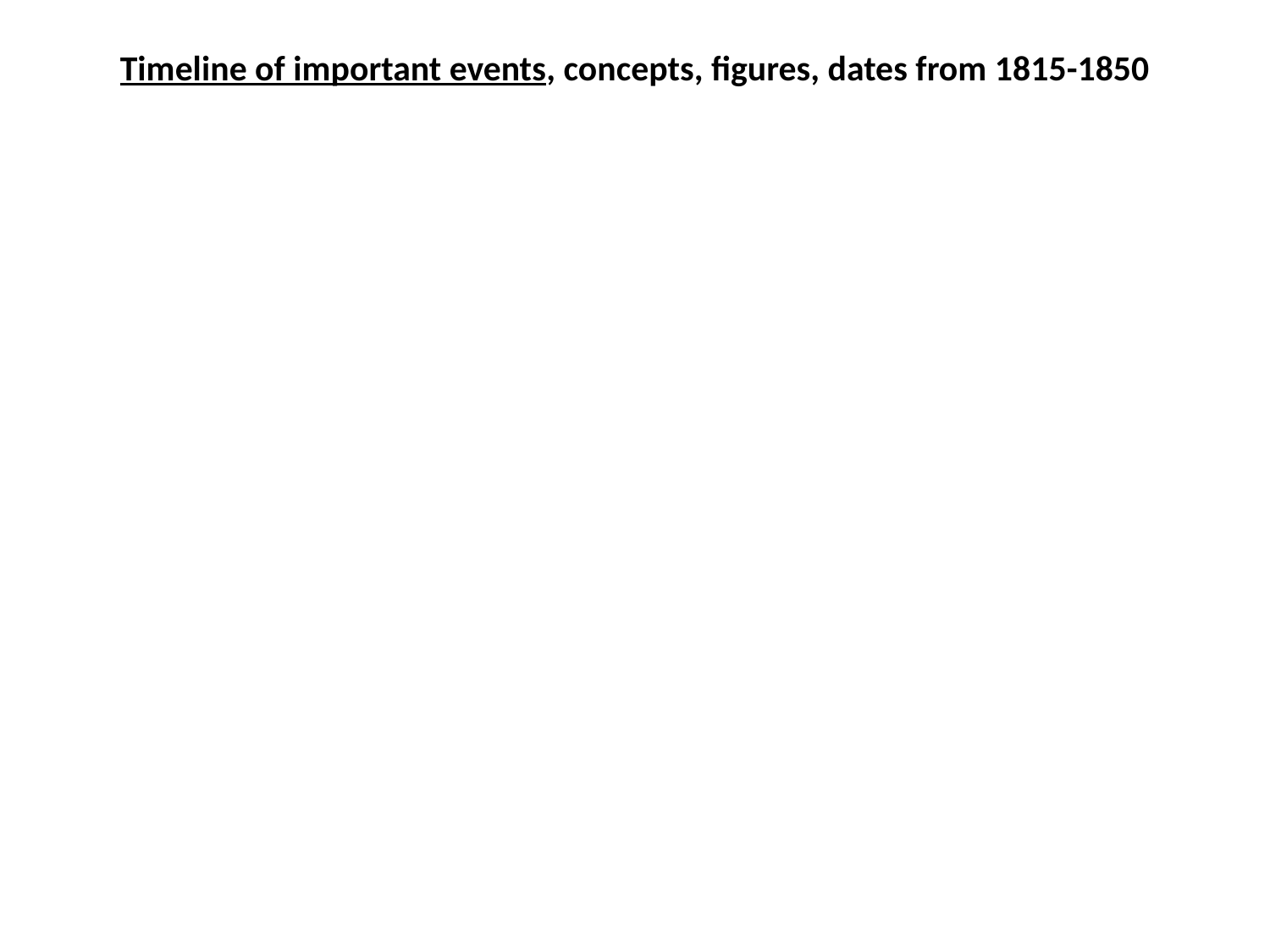

# Timeline of important events, concepts, figures, dates from 1815-1850